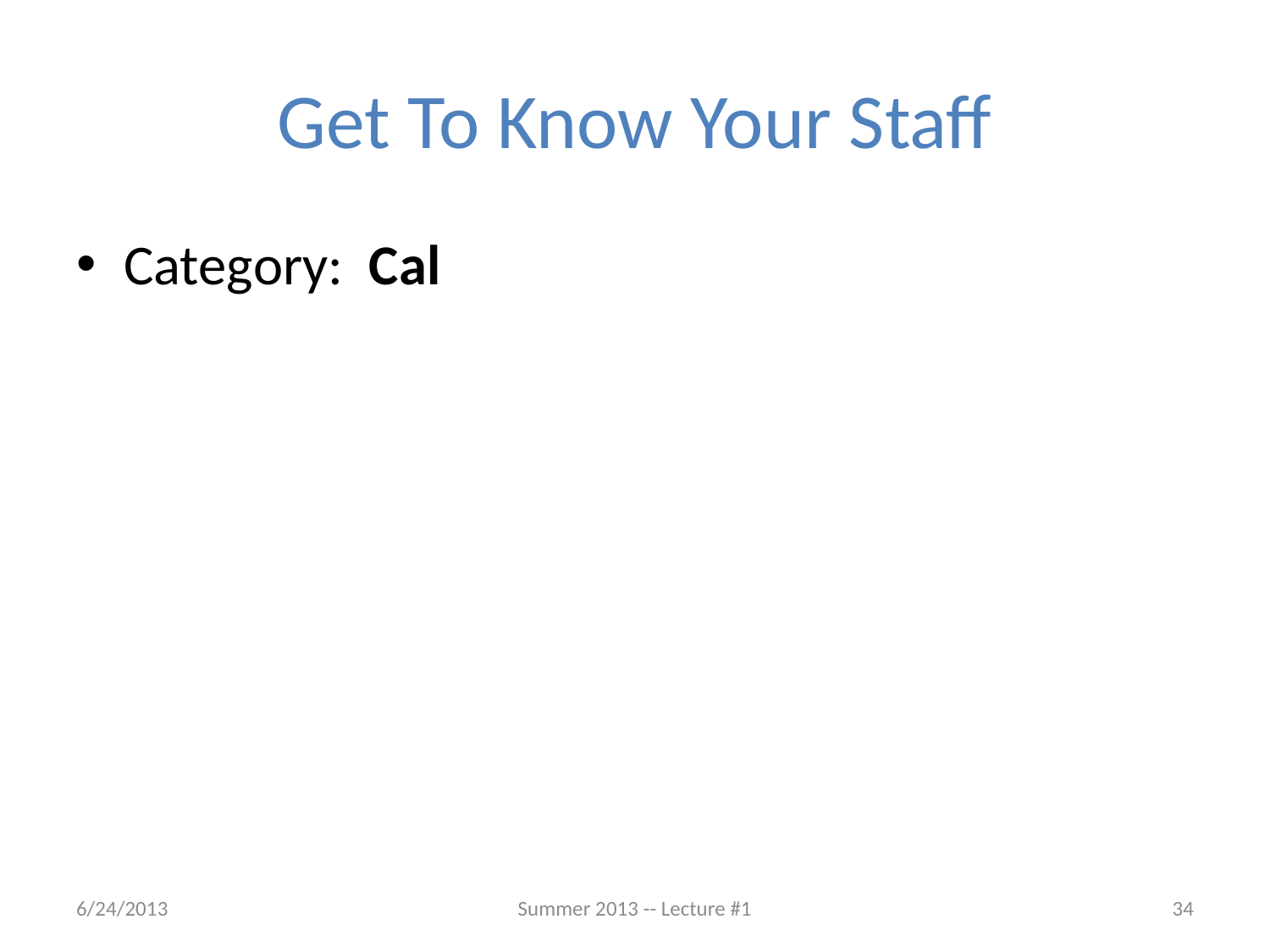

# Get To Know Your Staff
Category:  Cal
6/24/2013
Summer 2013 -- Lecture #1
34